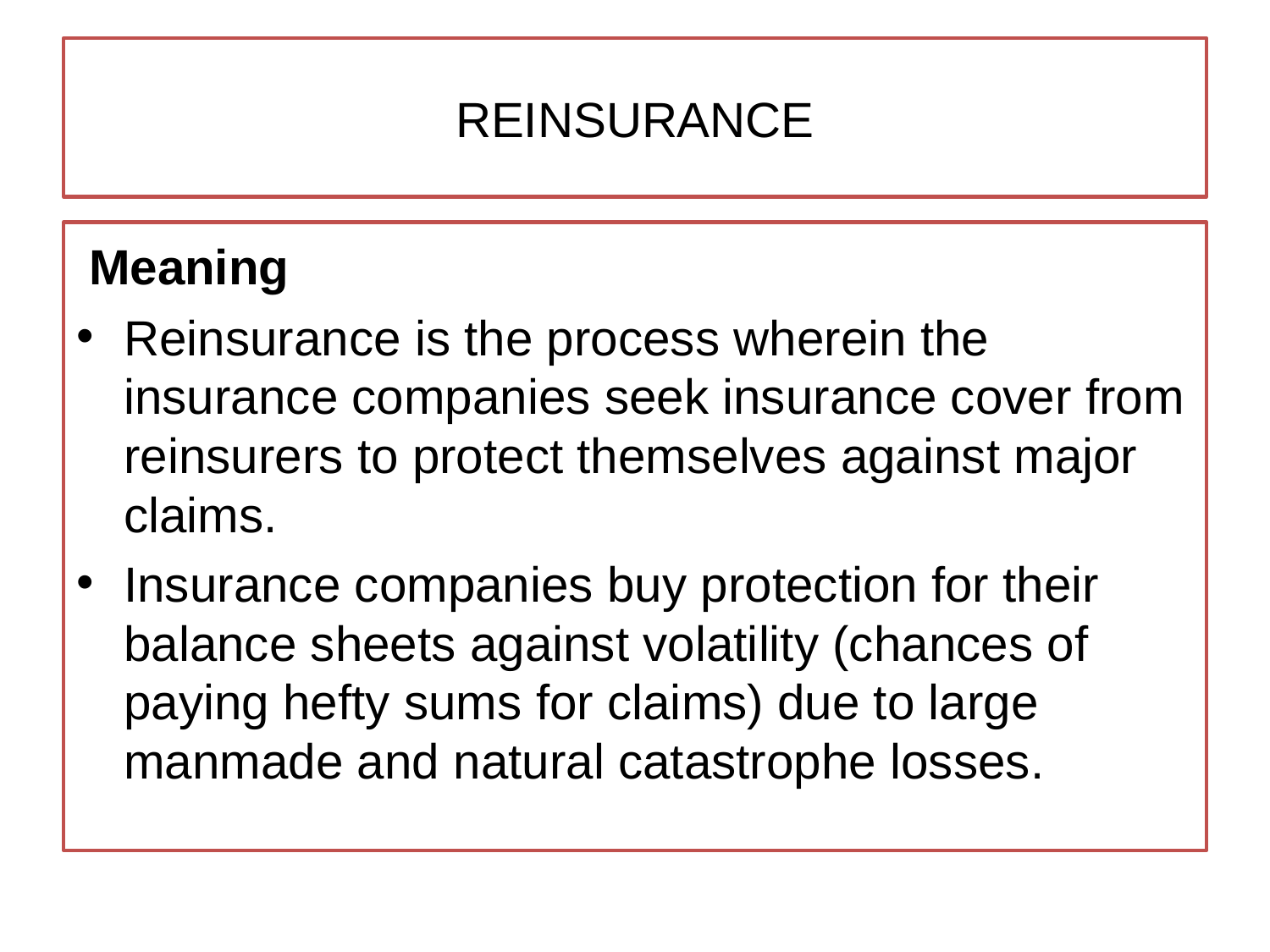

# REINSURANCE
 Meaning
Reinsurance is the process wherein the insurance companies seek insurance cover from reinsurers to protect themselves against major claims.
Insurance companies buy protection for their balance sheets against volatility (chances of paying hefty sums for claims) due to large manmade and natural catastrophe losses.